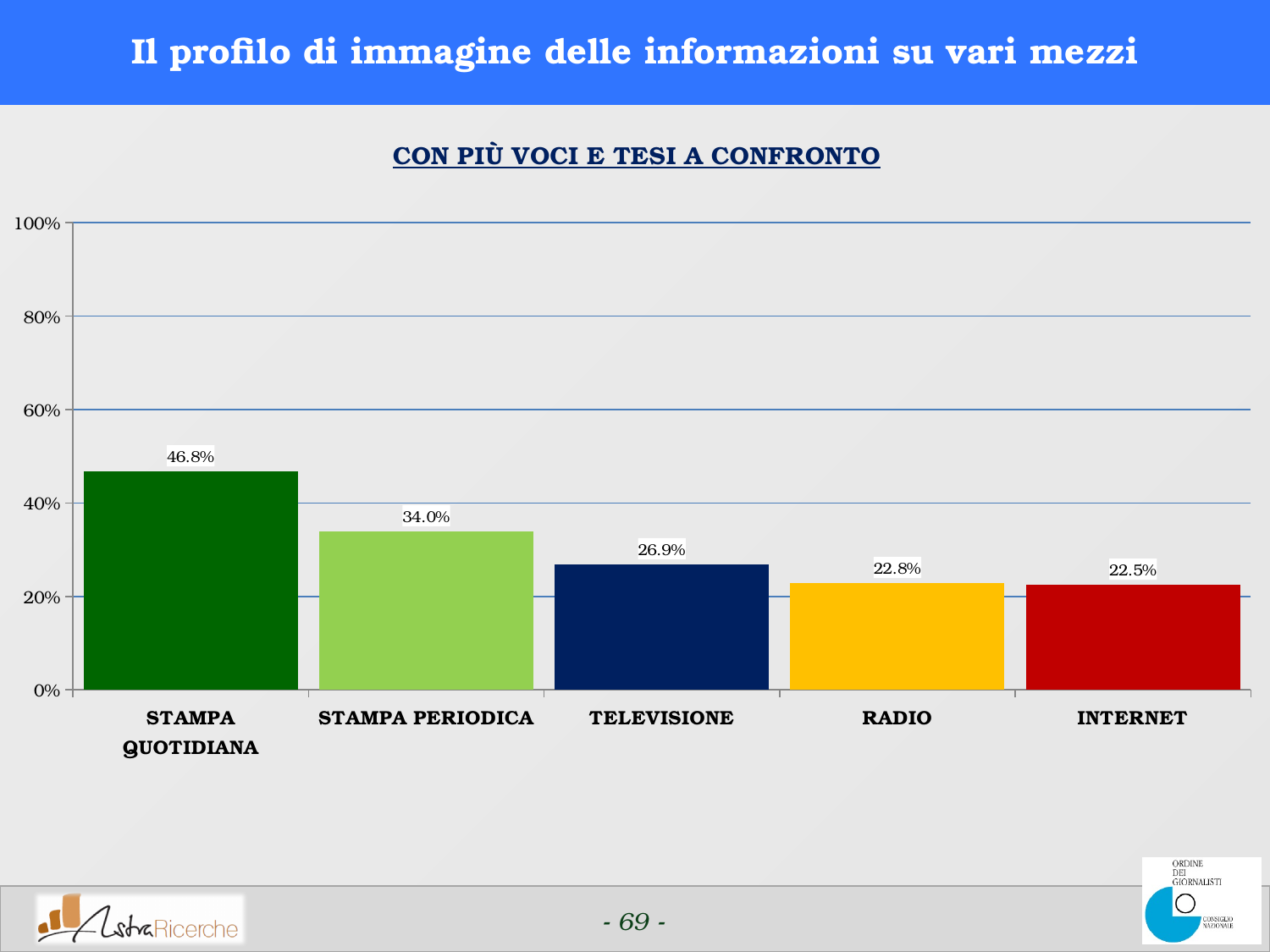

# Il profilo di immagine delle informazioni su vari mezzi

### Chart:

| Category | CON PIÙ VOCI E TESI A CONFRONTO |
|---|---|
| STAMPA QUOTIDIANA | 0.46757881164550835 |
| STAMPA PERIODICA | 0.339678764343263 |
| TELEVISIONE | 0.2688875579833984 |
| RADIO | 0.22843545913696336 |
| INTERNET | 0.2248661422729492 |